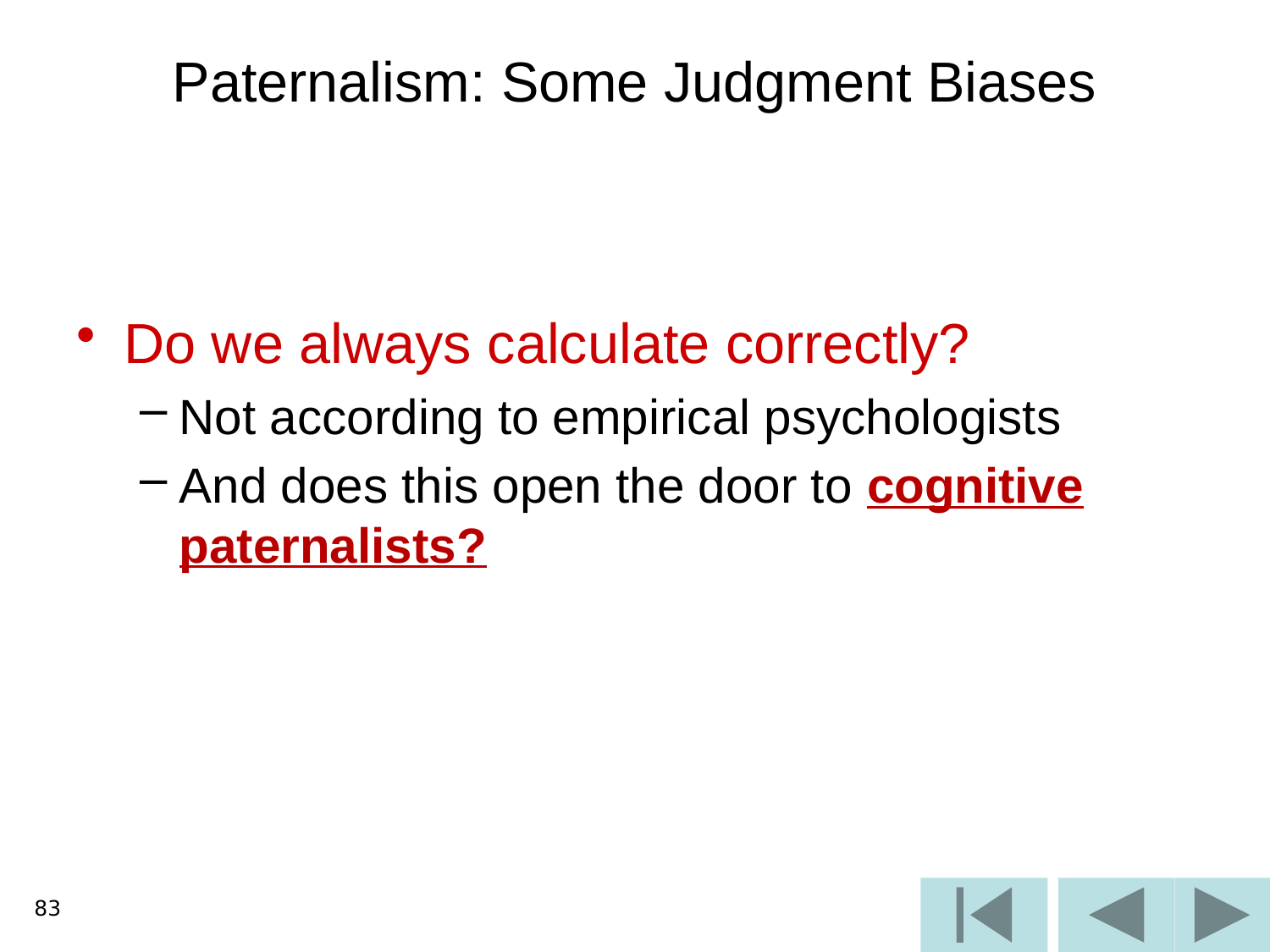

# Paternalism: Some Judgment Biases

Do we always calculate correctly?
Not according to empirical psychologists
And does this open the door to cognitive paternalists?
83